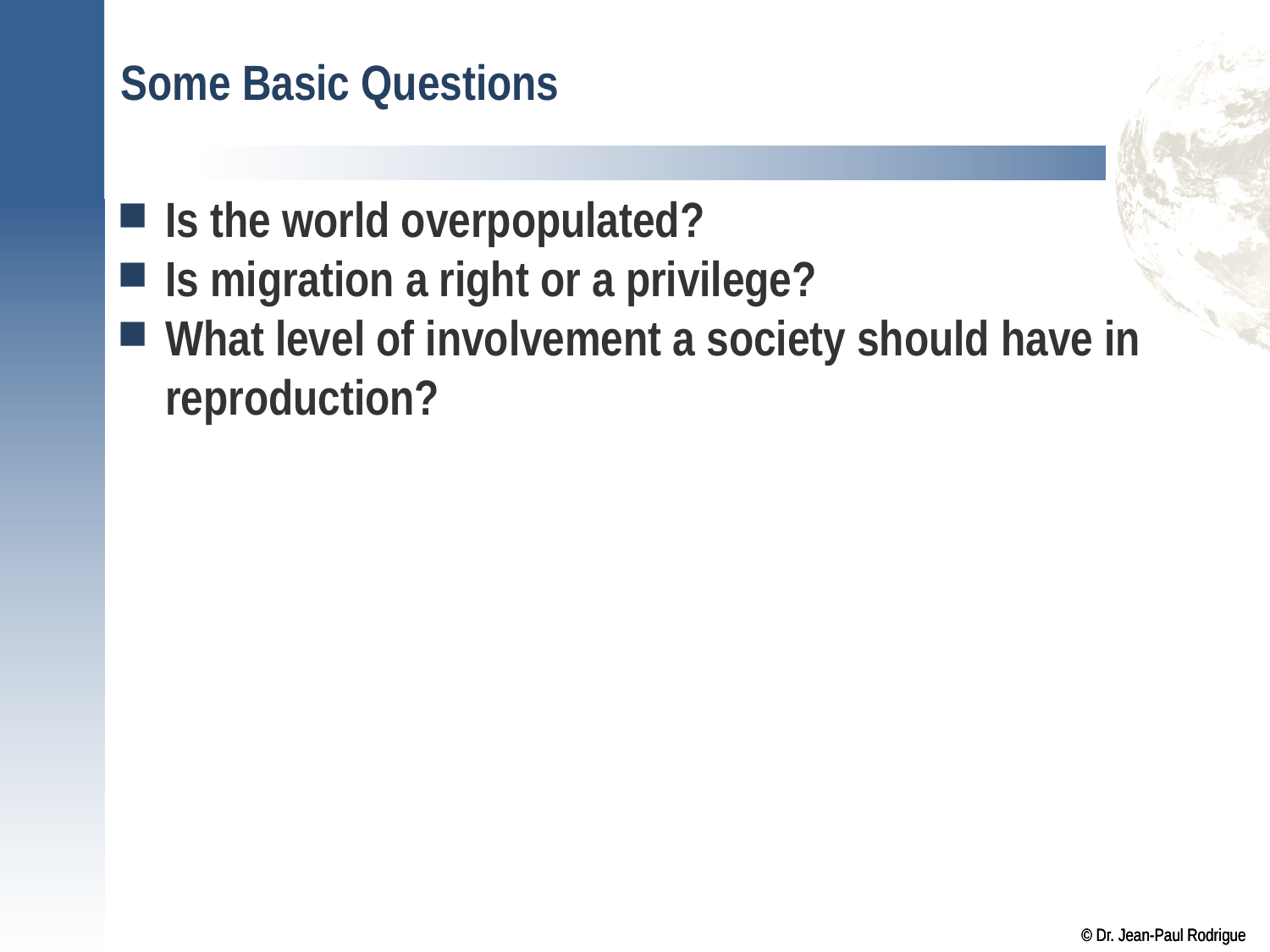

# Some Basic Questions
Is the world overpopulated?
Is migration a right or a privilege?
What level of involvement a society should have in reproduction?